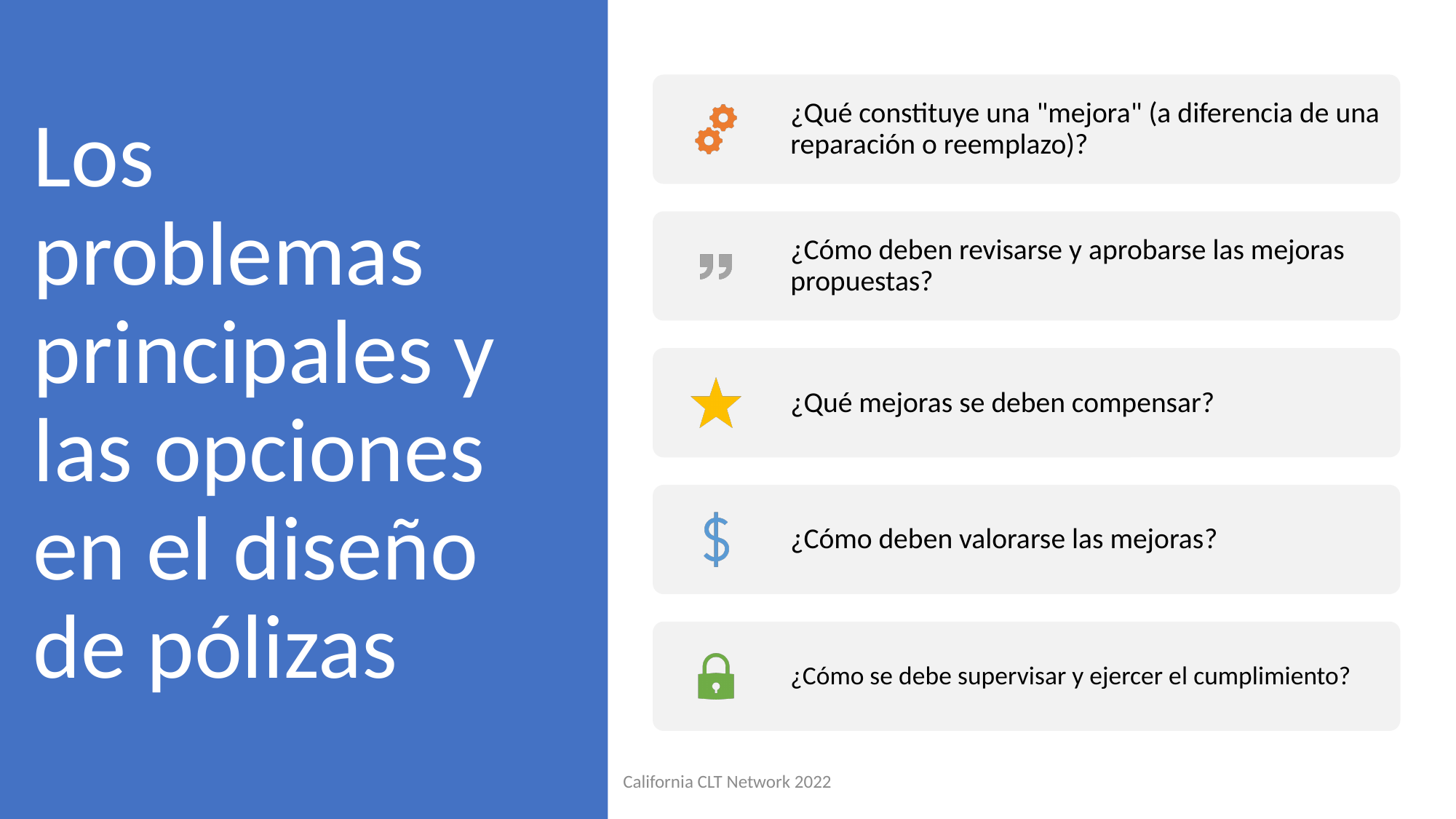

# Los problemas principales y las opciones en el diseño de pólizas
¿Qué constituye una "mejora" (a diferencia de una reparación o reemplazo)?
¿Cómo deben revisarse y aprobarse las mejoras propuestas?
¿Qué mejoras se deben compensar?
¿Cómo deben valorarse las mejoras?
¿Cómo se debe supervisar y ejercer el cumplimiento?
California CLT Network 2022